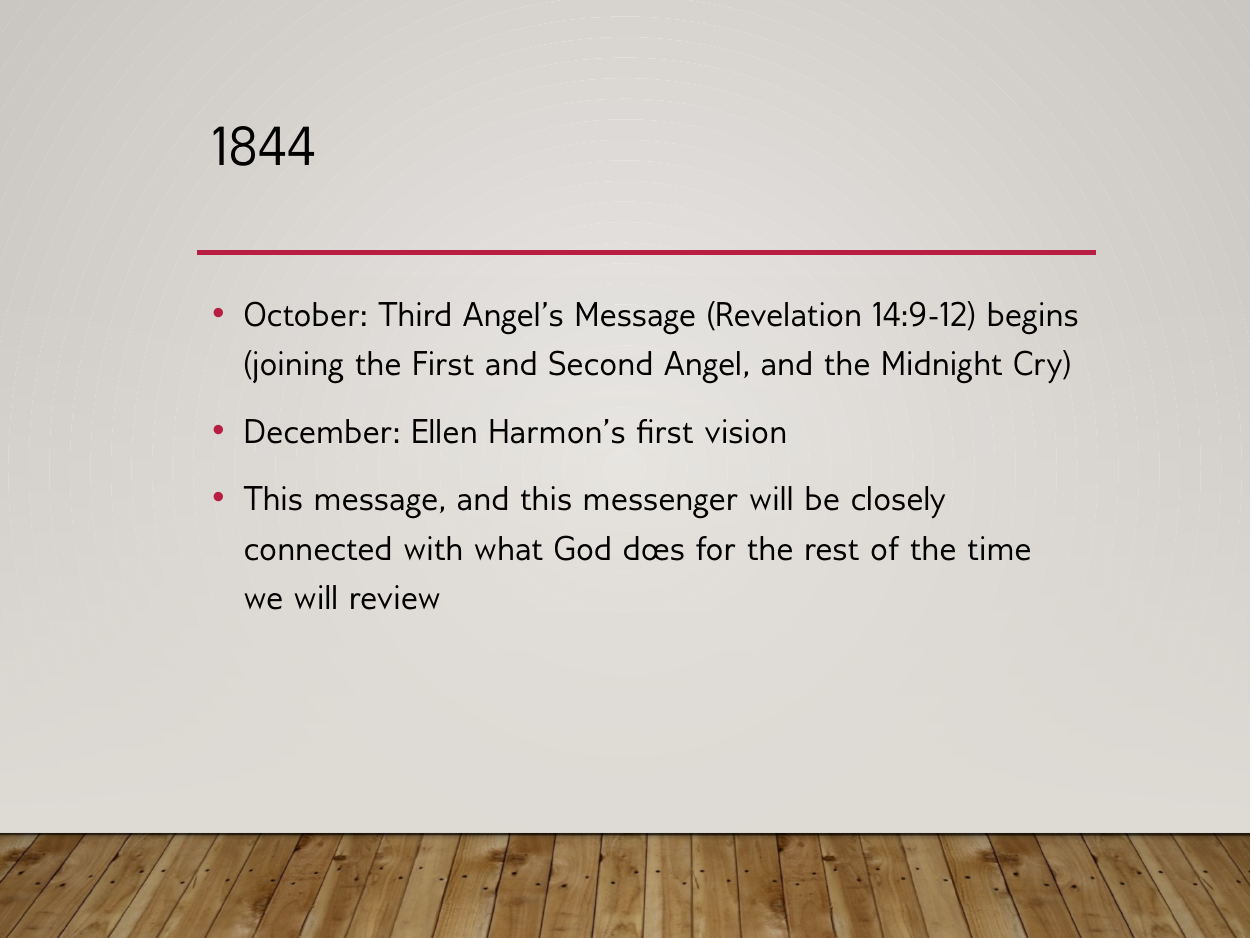

# 1844
October: Third Angel’s Message (Revelation 14:9-12) begins (joining the First and Second Angel, and the Midnight Cry)
December: Ellen Harmon’s first vision
This message, and this messenger will be closely connected with what God does for the rest of the time we will review